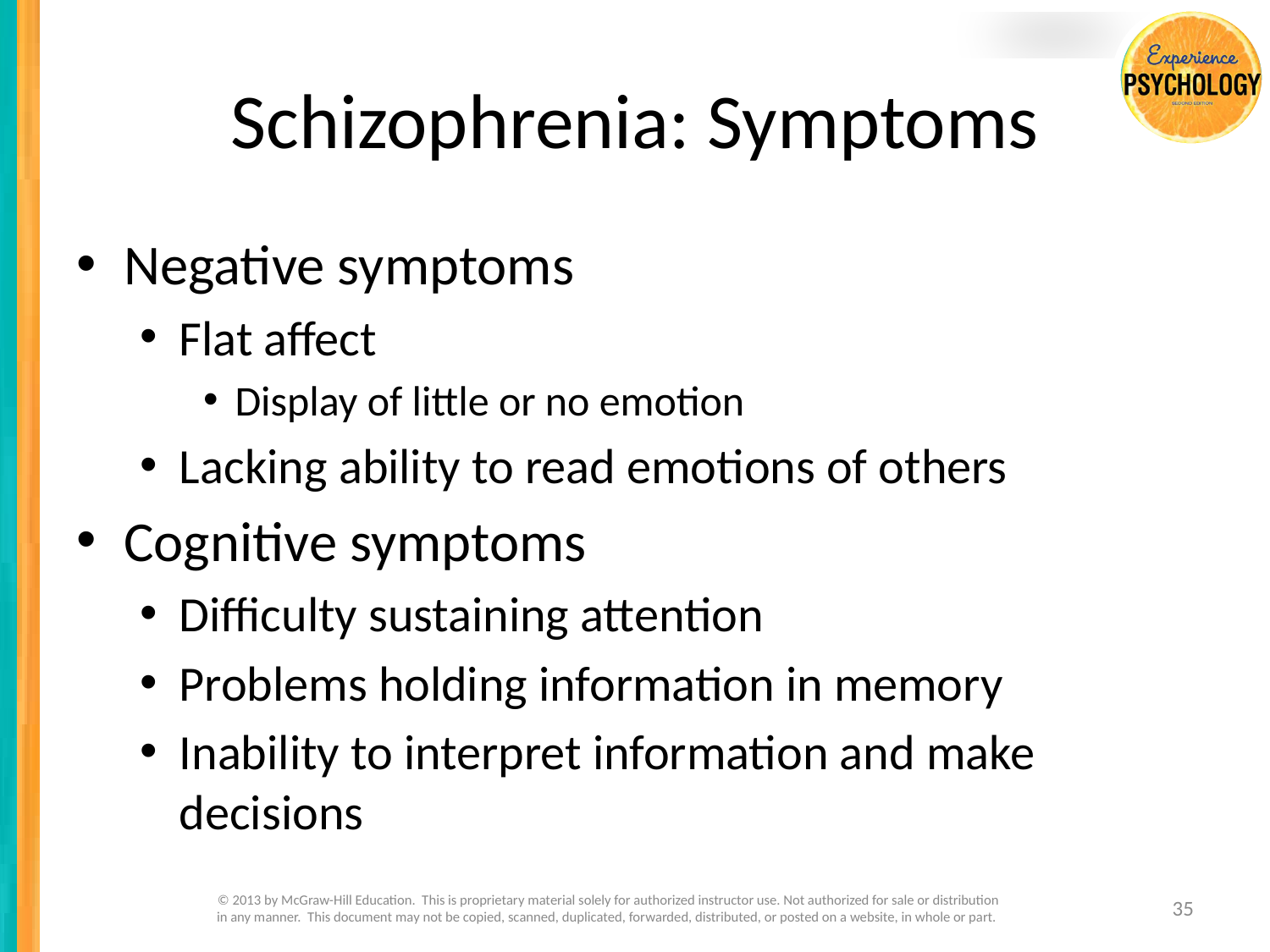

# Schizophrenia: Symptoms
Negative symptoms
Flat affect
Display of little or no emotion
Lacking ability to read emotions of others
Cognitive symptoms
Difficulty sustaining attention
Problems holding information in memory
Inability to interpret information and make decisions

© 2013 by McGraw-Hill Education.  This is proprietary material solely for authorized instructor use. Not authorized for sale or distribution in any manner.  This document may not be copied, scanned, duplicated, forwarded, distributed, or posted on a website, in whole or part.
35